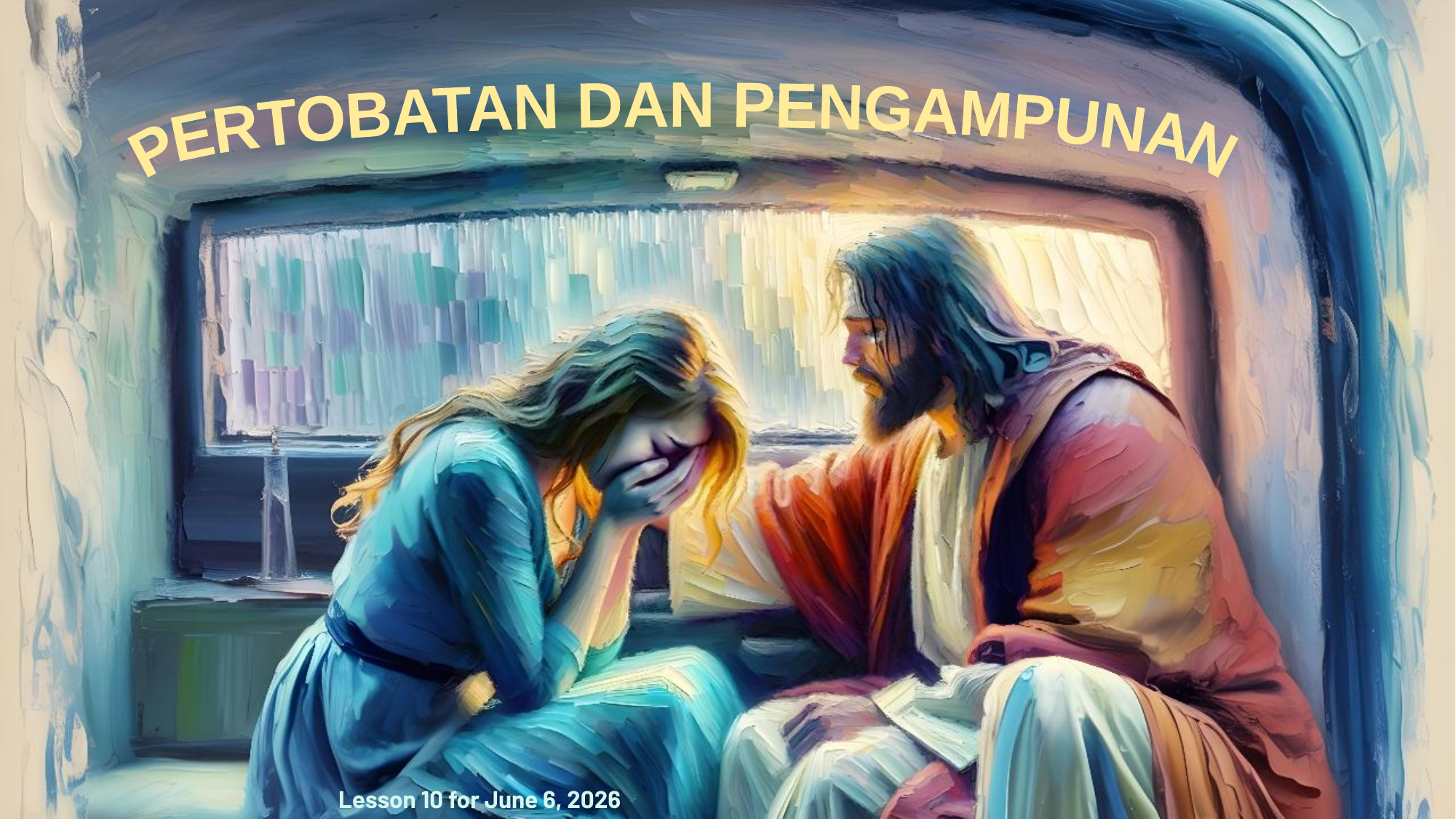

PERTOBATAN DAN PENGAMPUNAN
Lesson 10 for June 6, 2026